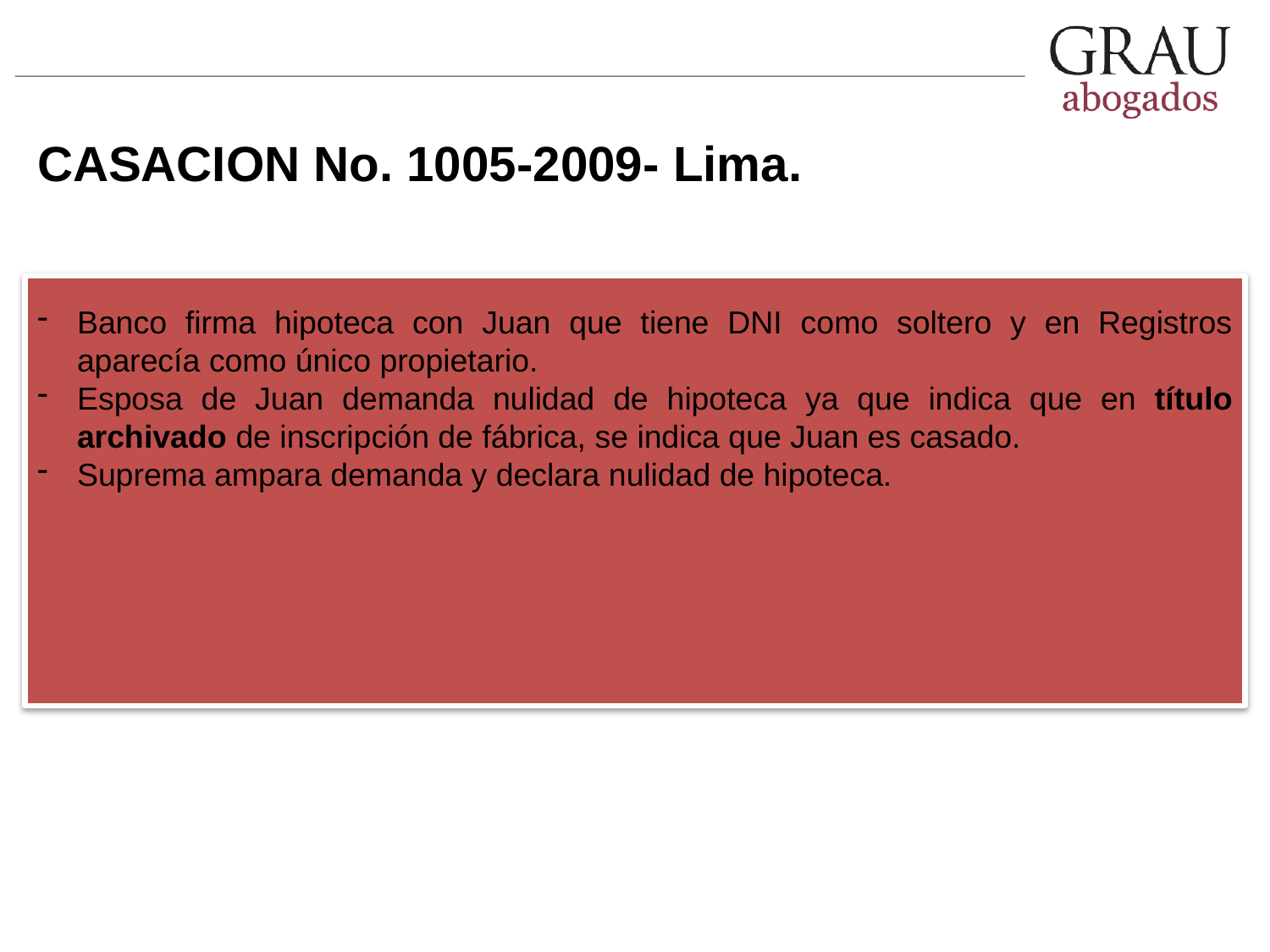

CASACION No. 1005-2009- Lima.

Banco firma hipoteca con Juan que tiene DNI como soltero y en Registros aparecía como único propietario.
Esposa de Juan demanda nulidad de hipoteca ya que indica que en título archivado de inscripción de fábrica, se indica que Juan es casado.
Suprema ampara demanda y declara nulidad de hipoteca.